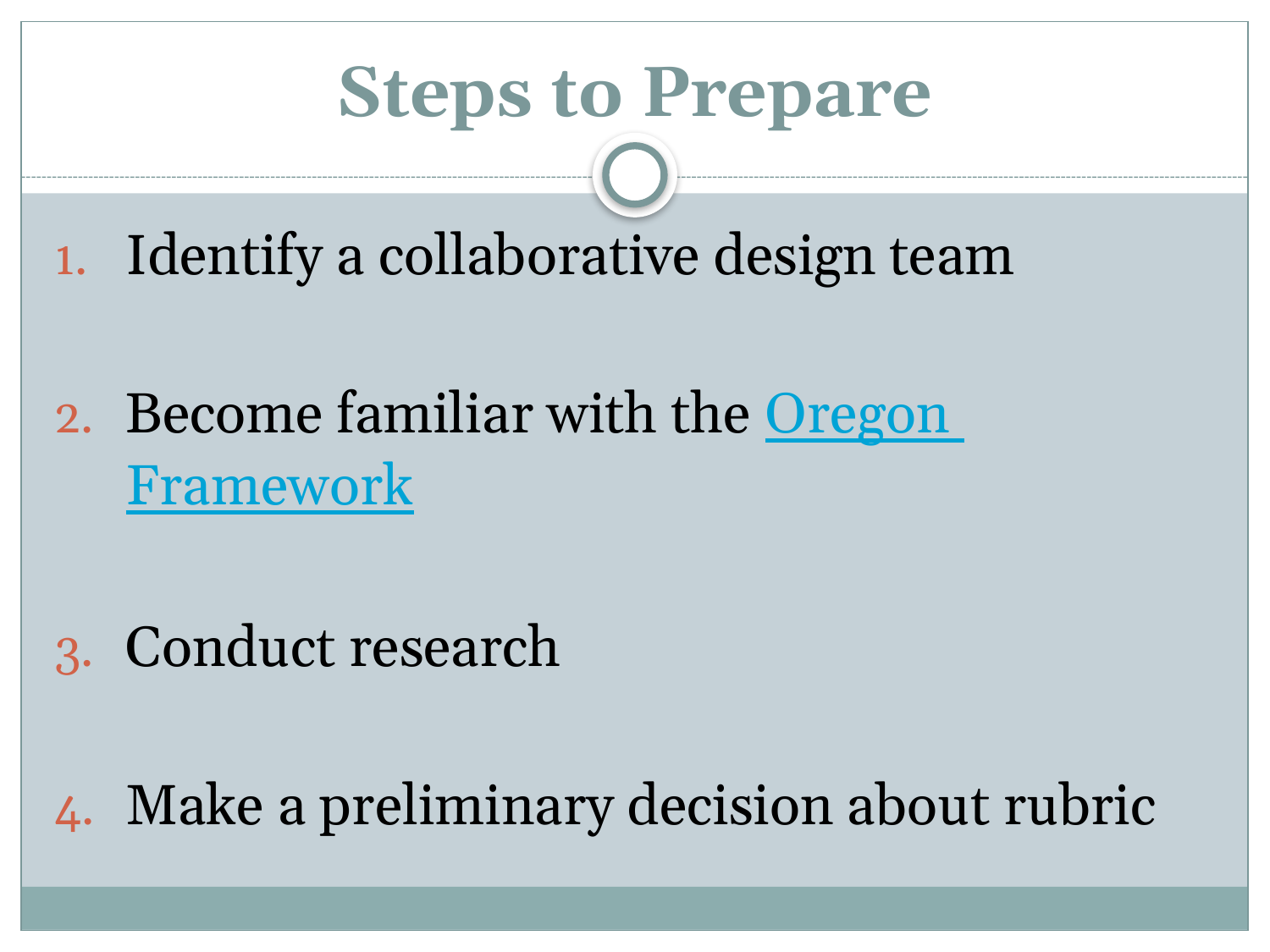

# Steps to Prepare
Identify a collaborative design team

Become familiar with the Oregon Framework

Conduct research

Make a preliminary decision about rubric